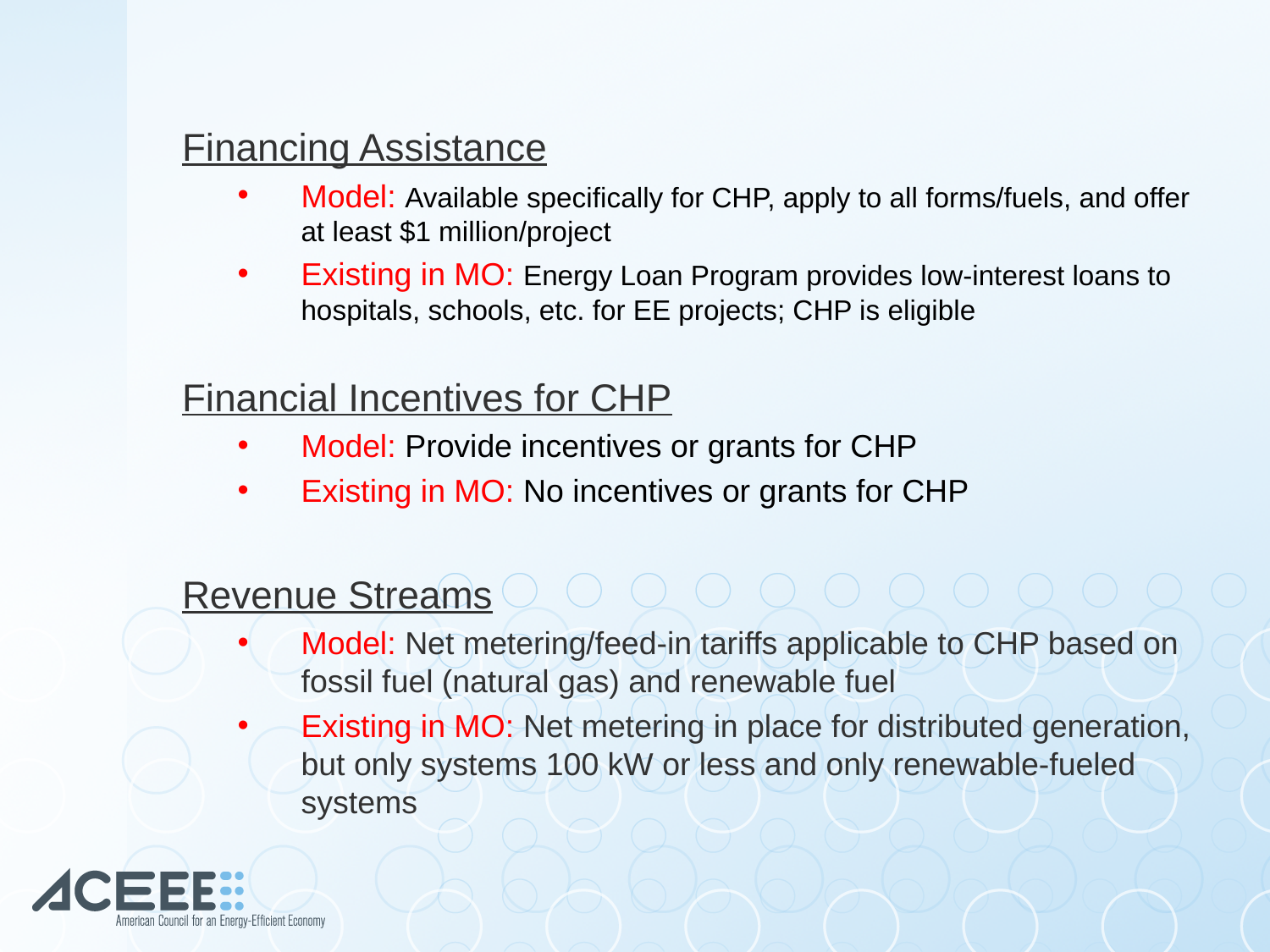

Financing Assistance
Model: Available specifically for CHP, apply to all forms/fuels, and offer at least $1 million/project
Existing in MO: Energy Loan Program provides low-interest loans to hospitals, schools, etc. for EE projects; CHP is eligible

Financial Incentives for CHP
Model: Provide incentives or grants for CHP
Existing in MO: No incentives or grants for CHP

Revenue Streams
Model: Net metering/feed-in tariffs applicable to CHP based on fossil fuel (natural gas) and renewable fuel
Existing in MO: Net metering in place for distributed generation, but only systems 100 kW or less and only renewable-fueled systems